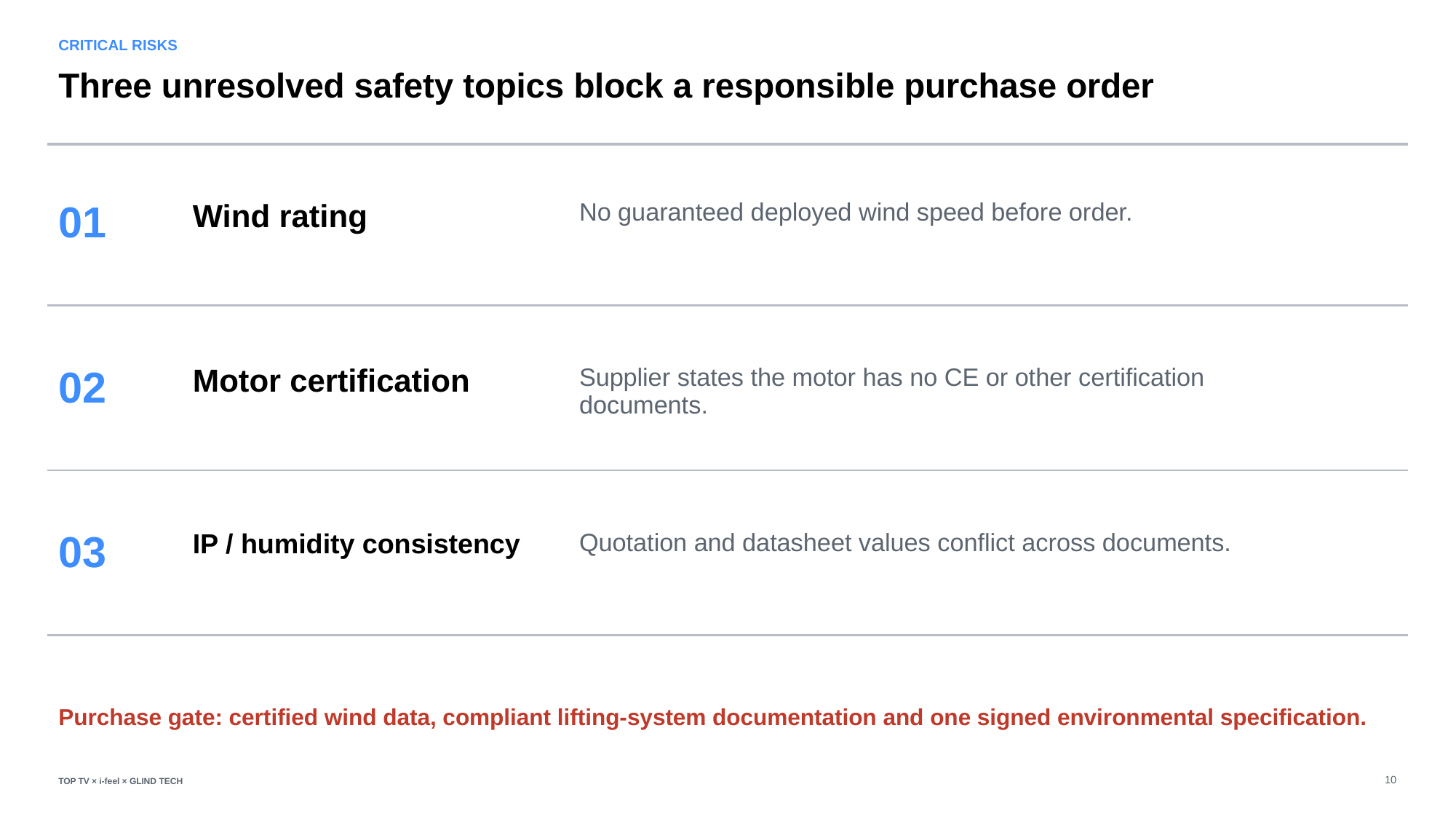

CRITICAL RISKS
Three unresolved safety topics block a responsible purchase order

01
Wind rating
No guaranteed deployed wind speed before order.

02
Motor certification
Supplier states the motor has no CE or other certification documents.

03
IP / humidity consistency
Quotation and datasheet values conflict across documents.

Purchase gate: certified wind data, compliant lifting-system documentation and one signed environmental specification.
10
TOP TV × i-feel × GLIND TECH